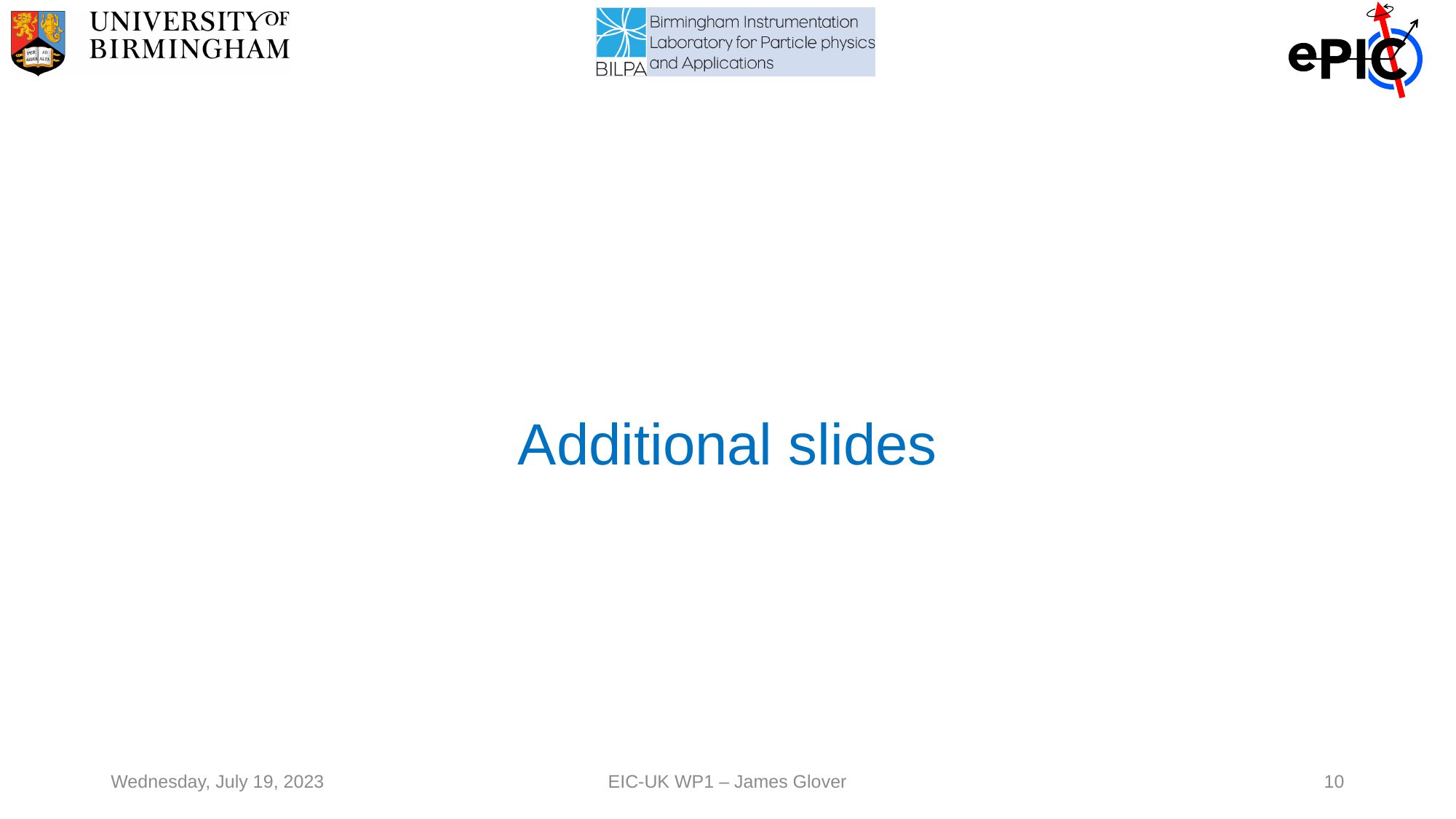

# Additional slides
Wednesday, July 19, 2023
EIC-UK WP1 – James Glover
10